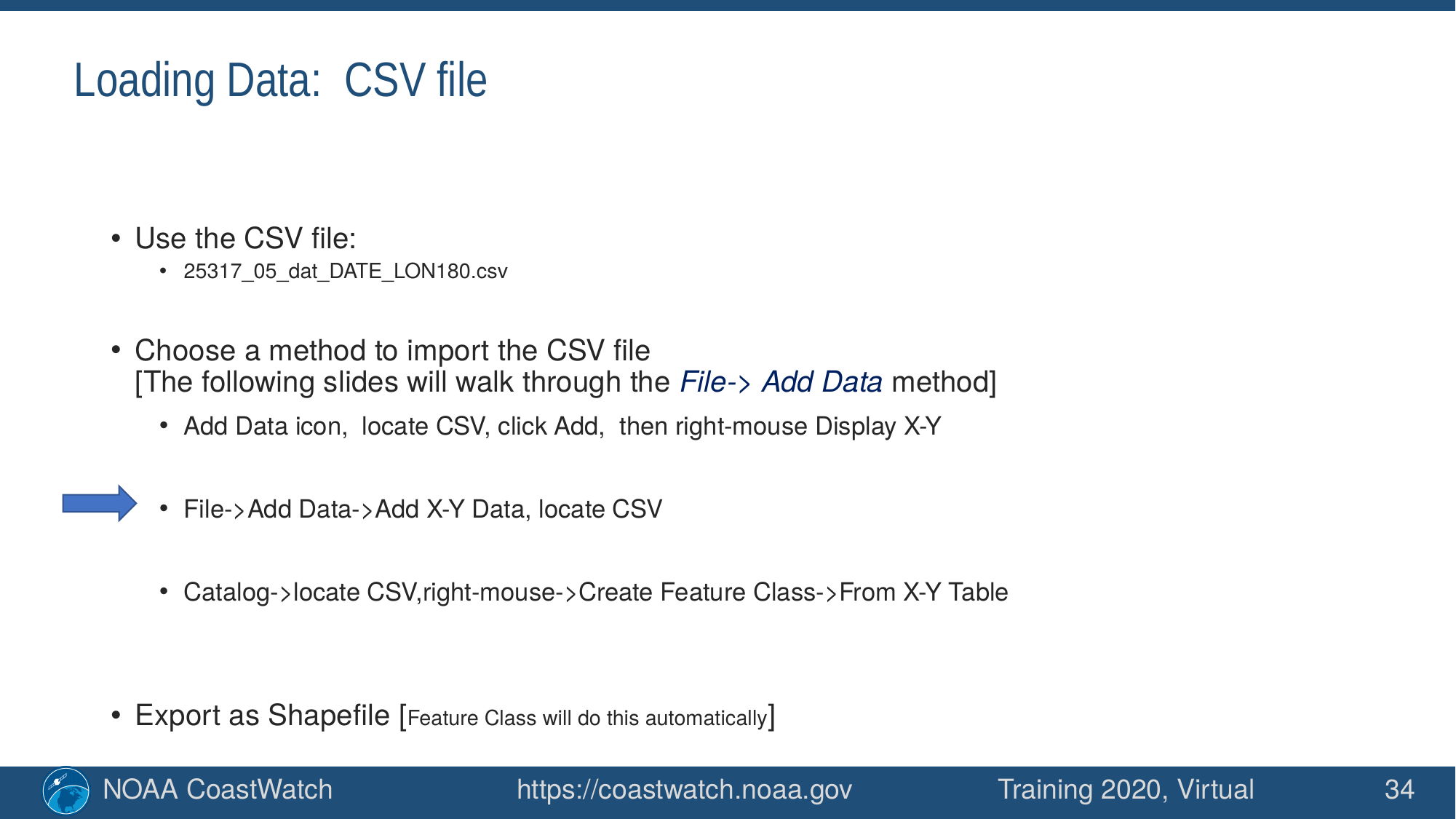

# Loading Data:  CSV file
Use the CSV file:
25317_05_dat_DATE_LON180.csv

Choose a method to import the CSV file
[The following slides will walk through the File-> Add Data method]
Add Data icon,  locate CSV, click Add,  then right-mouse Display X-Y

File->Add Data->Add X-Y Data, locate CSV

Catalog->locate CSV,right-mouse->Create Feature Class->From X-Y Table

Export as Shapefile [Feature Class will do this automatically]